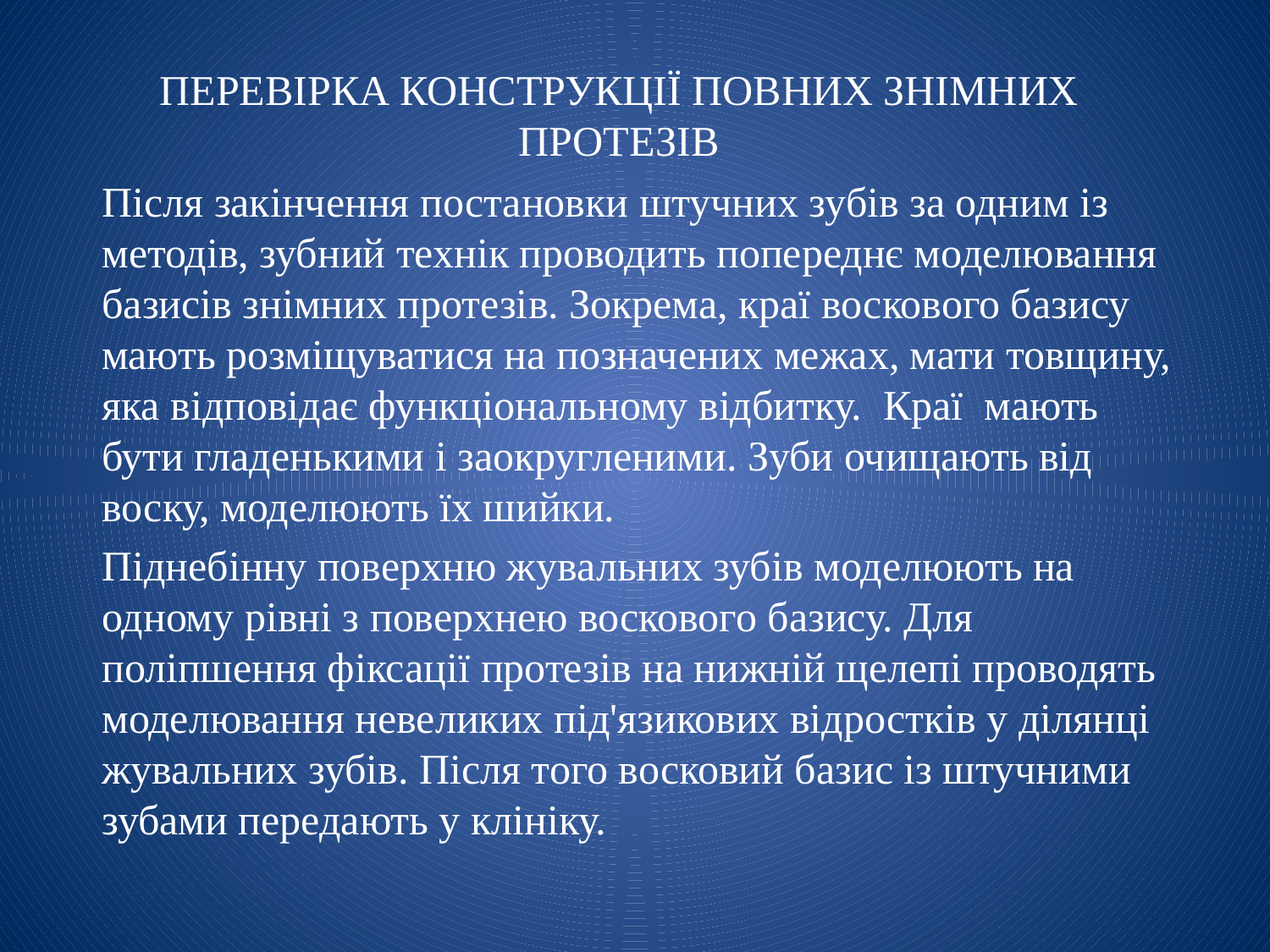

# ПЕРЕВІРКА КОНСТРУКЦІЇ ПОВНИХ ЗНІМНИХ ПРОТЕЗІВ
Після закінчення постановки штучних зубів за одним із методів, зубний технік проводить попереднє моделювання базисів знімних протезів. Зокрема, краї воскового базису мають розміщуватися на позначених межах, мати товщину, яка відповідає функціональному відбитку.  Краї  мають бути гладенькими і заокругленими. Зуби очищають від воску, моделюють їх шийки.
Піднебінну поверхню жувальних зубів моделюють на одному рівні з поверхнею воскового базису. Для поліпшення фіксації протезів на нижній щелепі проводять моделювання невеликих під'язикових відростків у ділянці жувальних зубів. Після того восковий базис із штучними зубами передають у клініку.